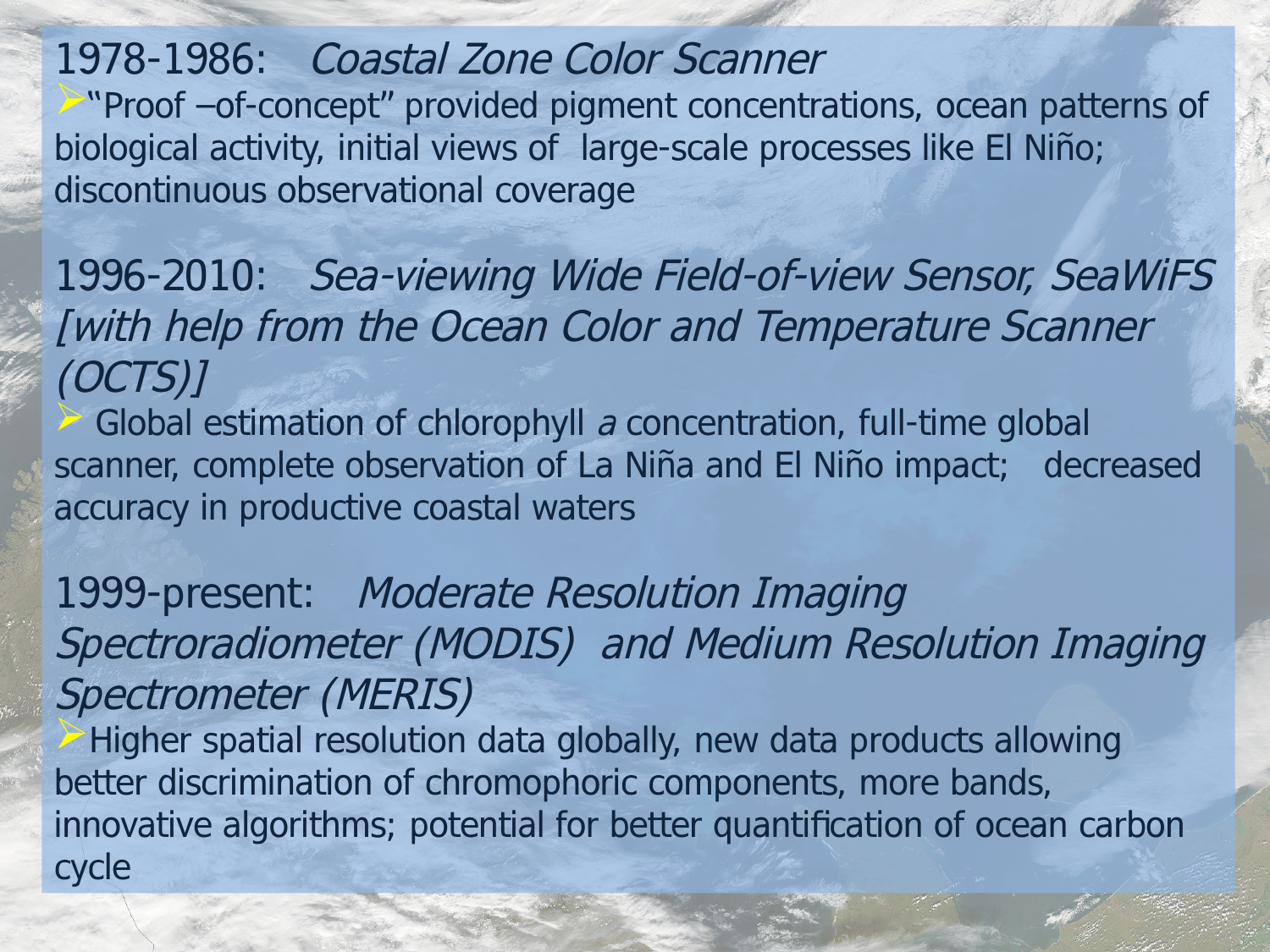

1978-1986:   Coastal Zone Color Scanner
“Proof –of-concept” provided pigment concentrations, ocean patterns of
biological activity, initial views of  large-scale processes like El Niño;  discontinuous observational coverage

1996-2010:   Sea-viewing Wide Field-of-view Sensor, SeaWiFS
[with help from the Ocean Color and Temperature Scanner (OCTS)]
 Global estimation of chlorophyll a concentration, full-time global scanner, complete observation of La Niña and El Niño impact;   decreased accuracy in productive coastal waters

1999-present:   Moderate Resolution Imaging Spectroradiometer (MODIS)  and Medium Resolution Imaging Spectrometer (MERIS)
Higher spatial resolution data globally, new data products allowing better discrimination of chromophoric components, more bands, innovative algorithms; potential for better quantification of ocean carbon cycle